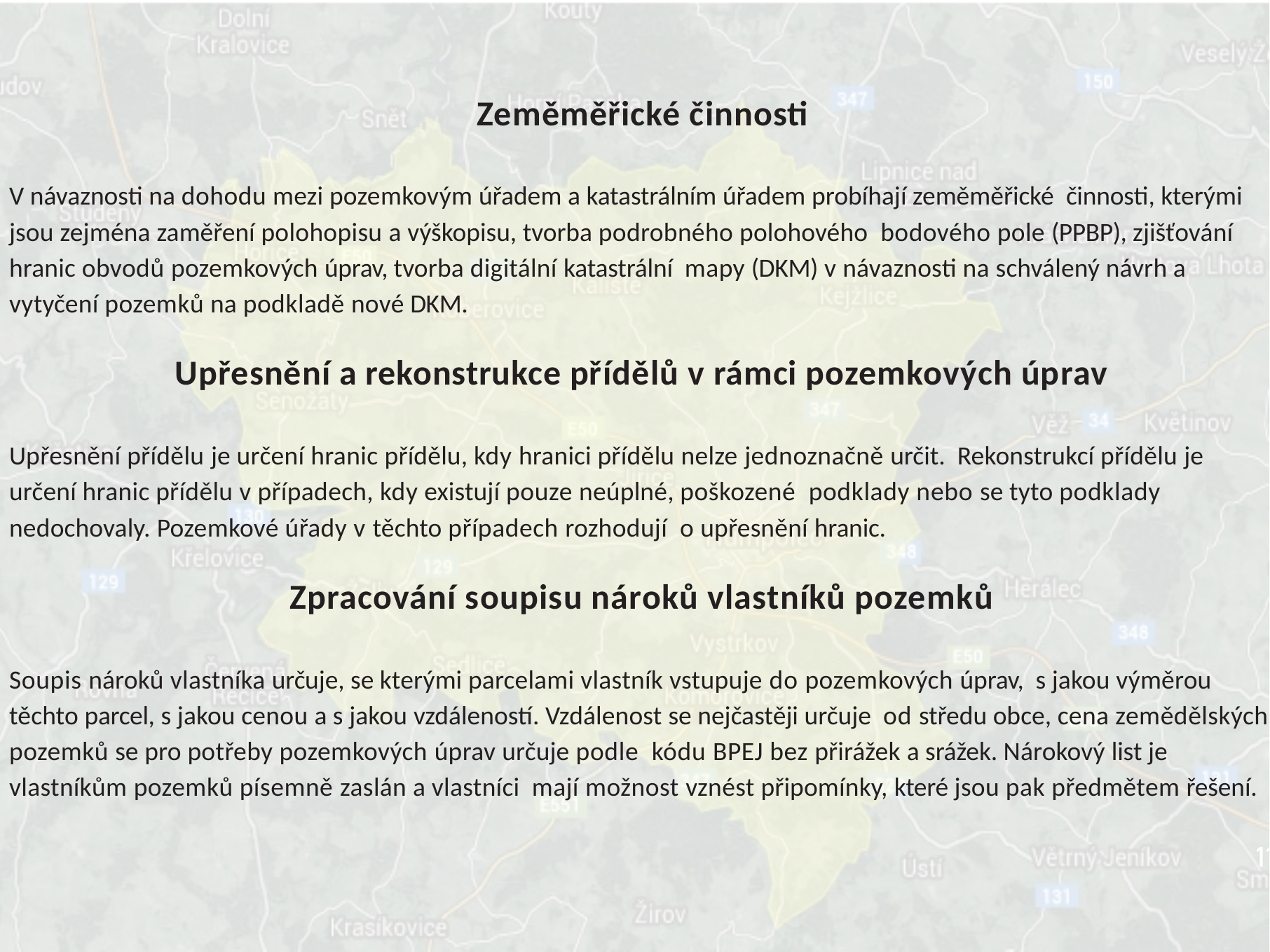

Jednotlivé kroky v pozemkových úpravách

Zeměměřické činnosti

V návaznosti na dohodu mezi pozemkovým úřadem a katastrálním úřadem probíhají zeměměřické  činnosti, kterými jsou zejména zaměření polohopisu a výškopisu, tvorba podrobného polohového  bodového pole (PPBP), zjišťování hranic obvodů pozemkových úprav, tvorba digitální katastrální  mapy (DKM) v návaznosti na schválený návrh a vytyčení pozemků na podkladě nové DKM.

Upřesnění a rekonstrukce přídělů v rámci pozemkových úprav

Upřesnění přídělu je určení hranic přídělu, kdy hranici přídělu nelze jednoznačně určit.  Rekonstrukcí přídělu je určení hranic přídělu v případech, kdy existují pouze neúplné, poškozené  podklady nebo se tyto podklady nedochovaly. Pozemkové úřady v těchto případech rozhodují  o upřesnění hranic.

Zpracování soupisu nároků vlastníků pozemků

Soupis nároků vlastníka určuje, se kterými parcelami vlastník vstupuje do pozemkových úprav,  s jakou výměrou těchto parcel, s jakou cenou a s jakou vzdáleností. Vzdálenost se nejčastěji určuje  od středu obce, cena zemědělských pozemků se pro potřeby pozemkových úprav určuje podle  kódu BPEJ bez přirážek a srážek. Nárokový list je vlastníkům pozemků písemně zaslán a vlastníci  mají možnost vznést připomínky, které jsou pak předmětem řešení.

11